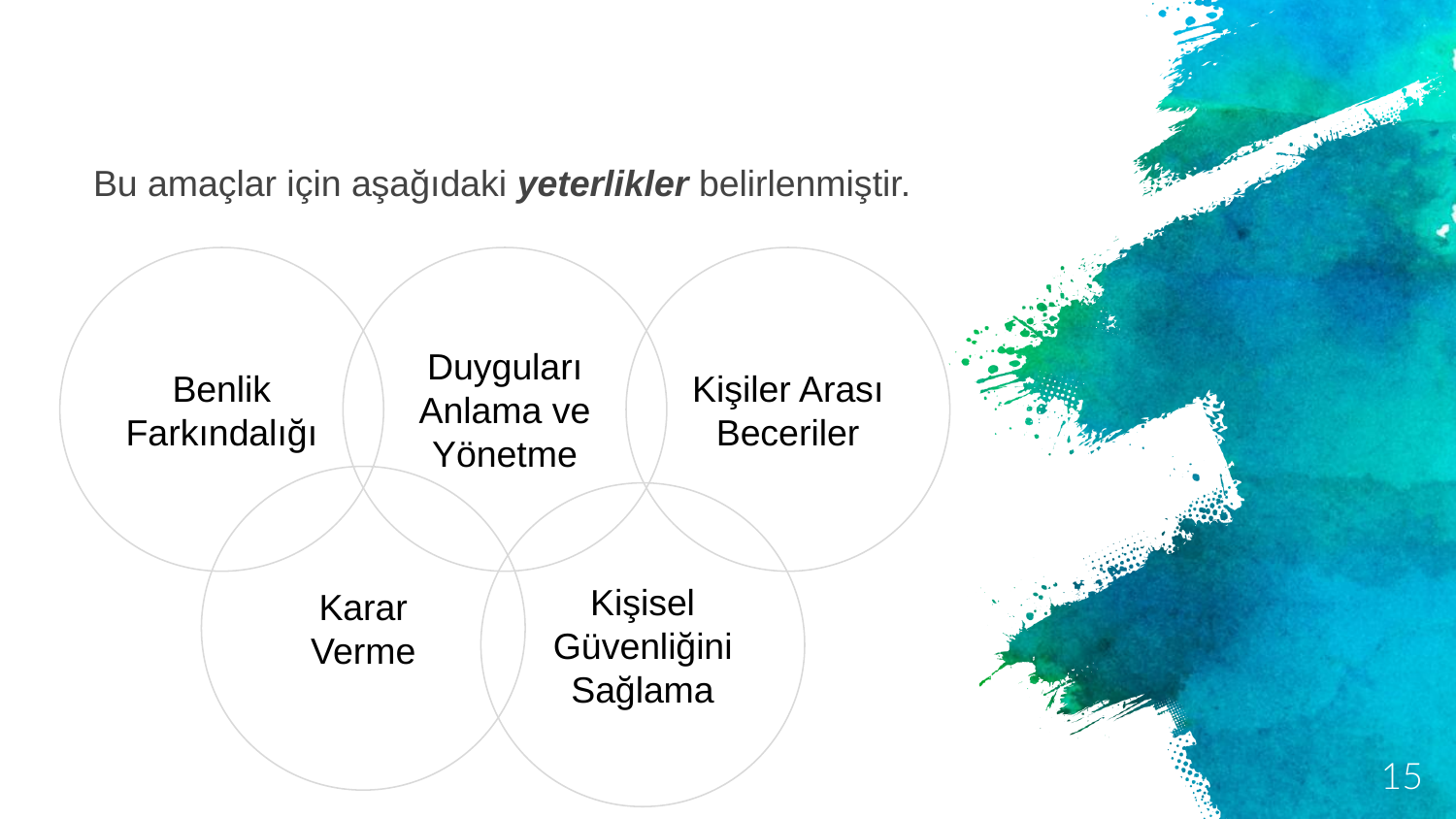

# Bu amaçlar için aşağıdaki yeterlikler belirlenmiştir.
Benlik Farkındalığı
Duyguları Anlama ve Yönetme
Kişiler Arası Beceriler
Karar Verme
Kişisel Güvenliğini Sağlama
15